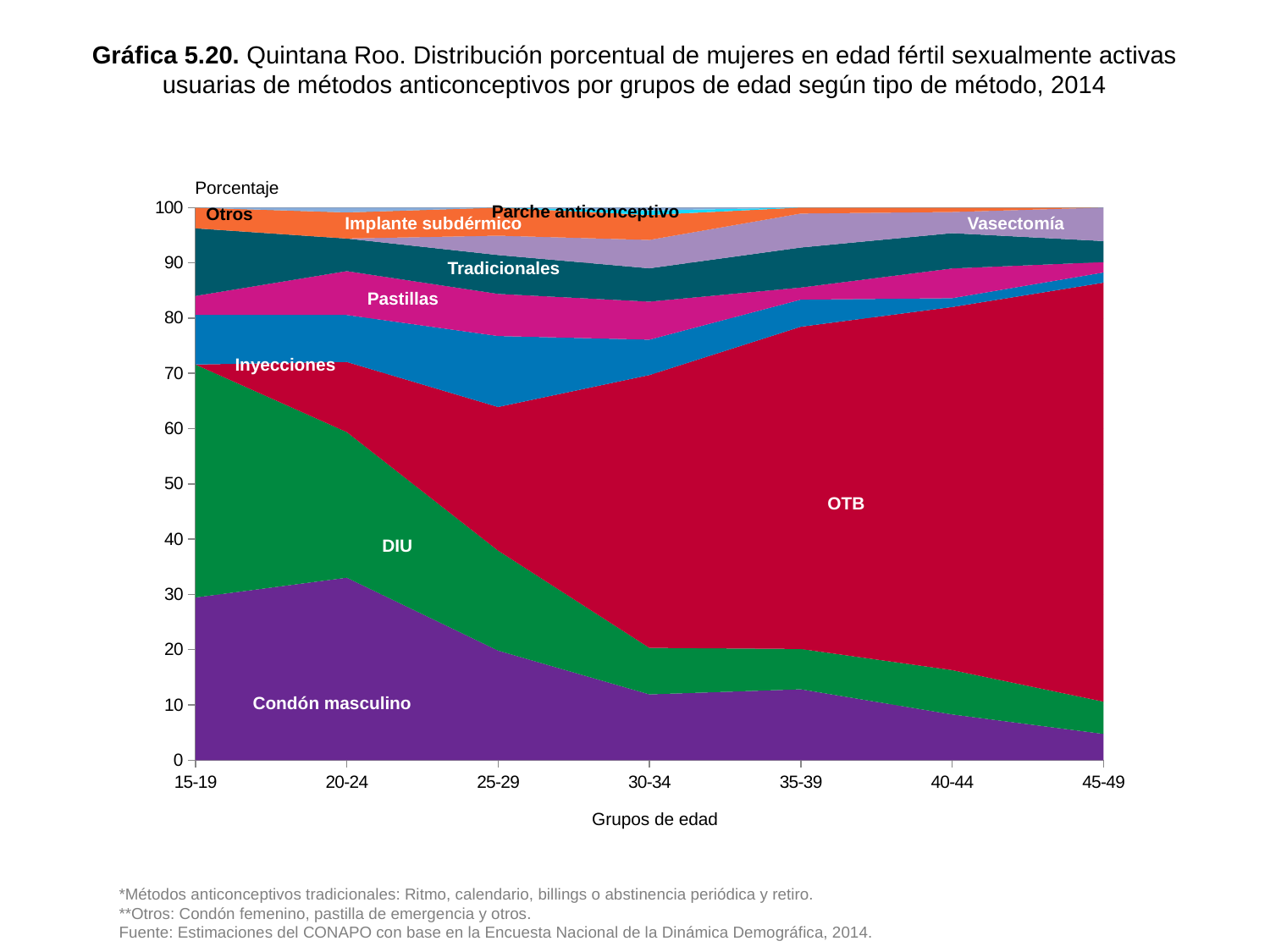

Gráfica 5.20. Quintana Roo. Distribución porcentual de mujeres en edad fértil sexualmente activas usuarias de métodos anticonceptivos por grupos de edad según tipo de método, 2014
Porcentaje

### Chart

| Category | Condón masculino | DIU | OTB | Inyecciones | Pastillas | Tradicionales | Vasectomia |  Implante subdérmico | Parche anticonceptivo | Otro |
|---|---|---|---|---|---|---|---|---|---|---|
| 15-19 | 29.4334975369458 | 42.17100633356791 | 0.0 | 8.954961294862773 | 3.448275862068965 | 12.24489795918367 | 0.0 | 3.747361013370865 | 0.0 | 0.0 |
| 20-24 | 33.01874483538467 | 26.35584743182708 | 12.68646979515505 | 8.50258774409603 | 7.94154742747793 | 5.8974470491019 | 0.0 | 4.72317661897099 | 0.0 | 0.874179097986344 |
| 25-29 | 19.82897352560664 | 18.09030955160771 | 25.99476191978795 | 12.84276292953835 | 7.623615537534315 | 7.03038717616989 | 3.502571708055915 | 5.08661765169922 | 0.0 | 0.0 |
| 30-34 | 11.90703679793415 | 8.41833440929632 | 49.36862491930277 | 6.406714009038088 | 6.876694641704327 | 6.029696578437701 | 5.13879922530665 | 4.513879922530666 | 0.808263395739186 | 0.531956100710135 |
| 35-39 | 12.82806409701169 | 7.293200519705501 | 58.31673162985418 | 4.902555218709397 | 2.191424859246427 | 7.235455464125884 | 6.152735672008082 | 1.07983253933882 | 0.0 | 0.0 |
| 40-44 | 8.28083288841431 | 8.021890016017084 | 65.70208222103575 | 1.593699946609717 | 5.381740523224774 | 6.393486385477844 | 3.825413774693005 | 0.800854244527496 | 0.0 | 0.0 |
| 45-49 | 4.748716173331025 | 5.845017598522878 | 75.8121285557671 | 1.84640240032312 | 1.87525243782817 | 3.813974958167446 | 6.058507876060237 | 0.0 | 0.0 | 0.0 |
Parche anticonceptivo
Otros
Implante subdérmico
Vasectomía
Tradicionales
Pastillas
Inyecciones
OTB
DIU
Condón masculino
Grupos de edad
*Métodos anticonceptivos tradicionales: Ritmo, calendario, billings o abstinencia periódica y retiro.
**Otros: Condón femenino, pastilla de emergencia y otros.
Fuente: Estimaciones del CONAPO con base en la Encuesta Nacional de la Dinámica Demográfica, 2014.